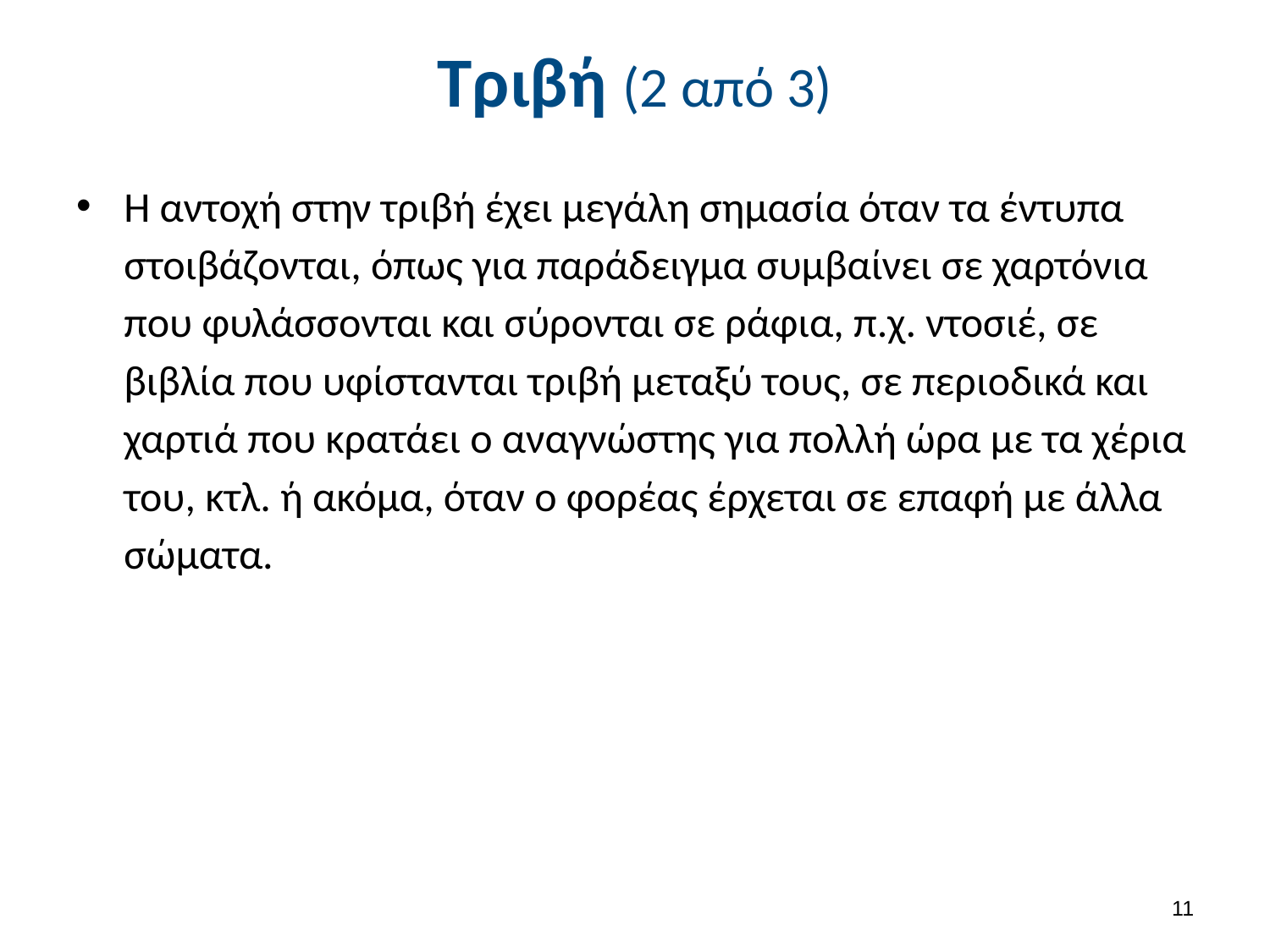

Η αντοχή στην τριβή έχει μεγάλη σημασία όταν τα έντυπα στοιβάζονται, όπως για παράδειγμα συμβαίνει σε χαρτόνια που φυλάσσονται και σύρονται σε ράφια, π.χ. ντοσιέ, σε βιβλία που υφίστανται τριβή μεταξύ τους, σε περιοδικά και χαρτιά που κρατάει ο αναγνώστης για πολλή ώρα με τα χέρια του, κτλ. ή ακόμα, όταν ο φορέας έρχεται σε επαφή με άλλα σώματα.
Τριβή (2 από 3)
11